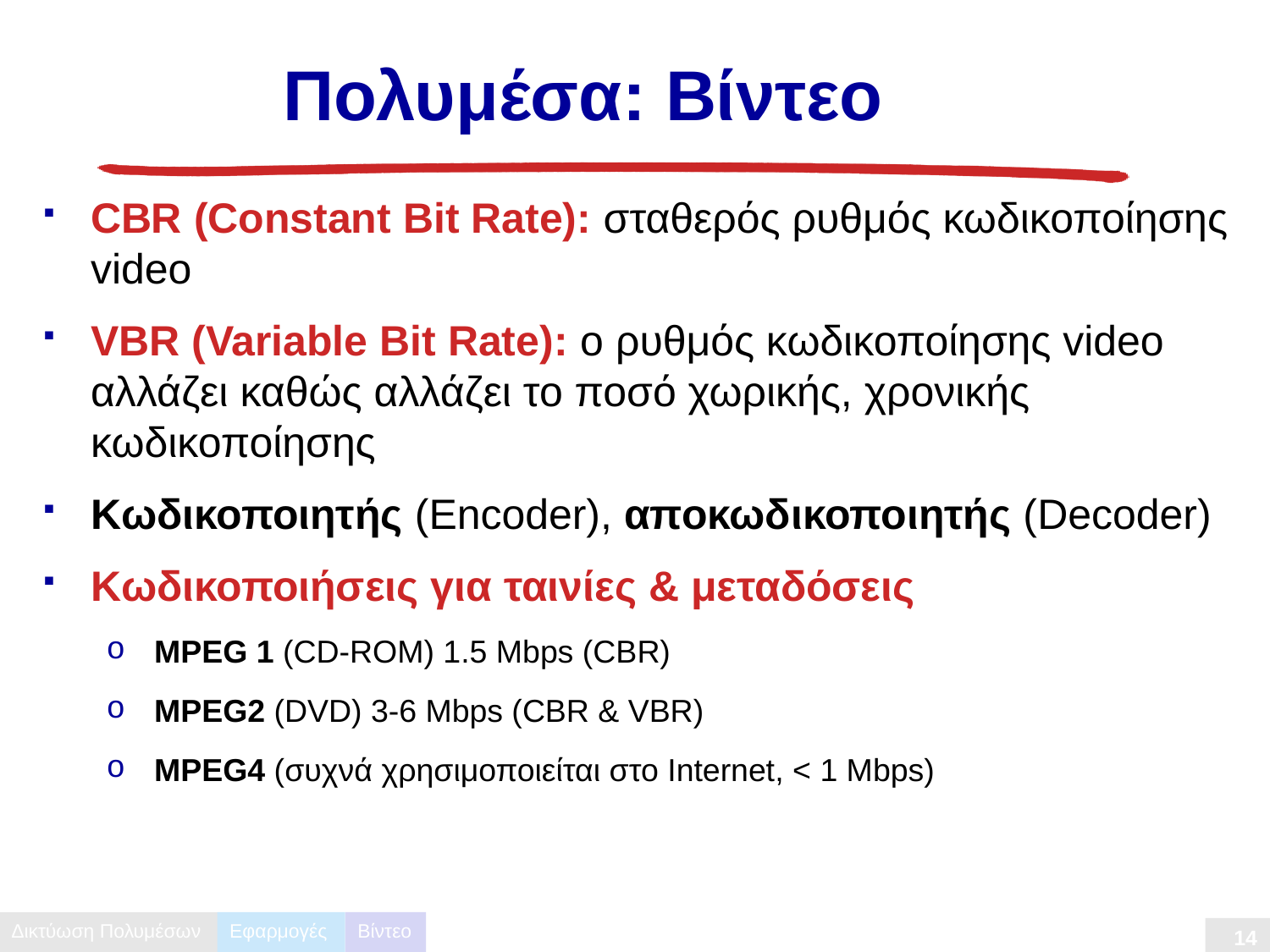

# Πολυμέσα: Βίντεο
CBR (Constant Bit Rate): σταθερός ρυθμός κωδικοποίησης video
VBR (Variable Bit Rate): ο ρυθμός κωδικοποίησης video αλλάζει καθώς αλλάζει το ποσό χωρικής, χρονικής κωδικοποίησης
Kωδικοποιητής (Encoder), αποκωδικοποιητής (Decoder)
Kωδικοποιήσεις για ταινίες & μεταδόσεις
MPEG 1 (CD-ROM) 1.5 Mbps (CBR)
MPEG2 (DVD) 3-6 Mbps (CBR & VBR)
MPEG4 (συχνά χρησιμοποιείται στο Internet, < 1 Mbps)

Εφαρμογές
Βίντεο